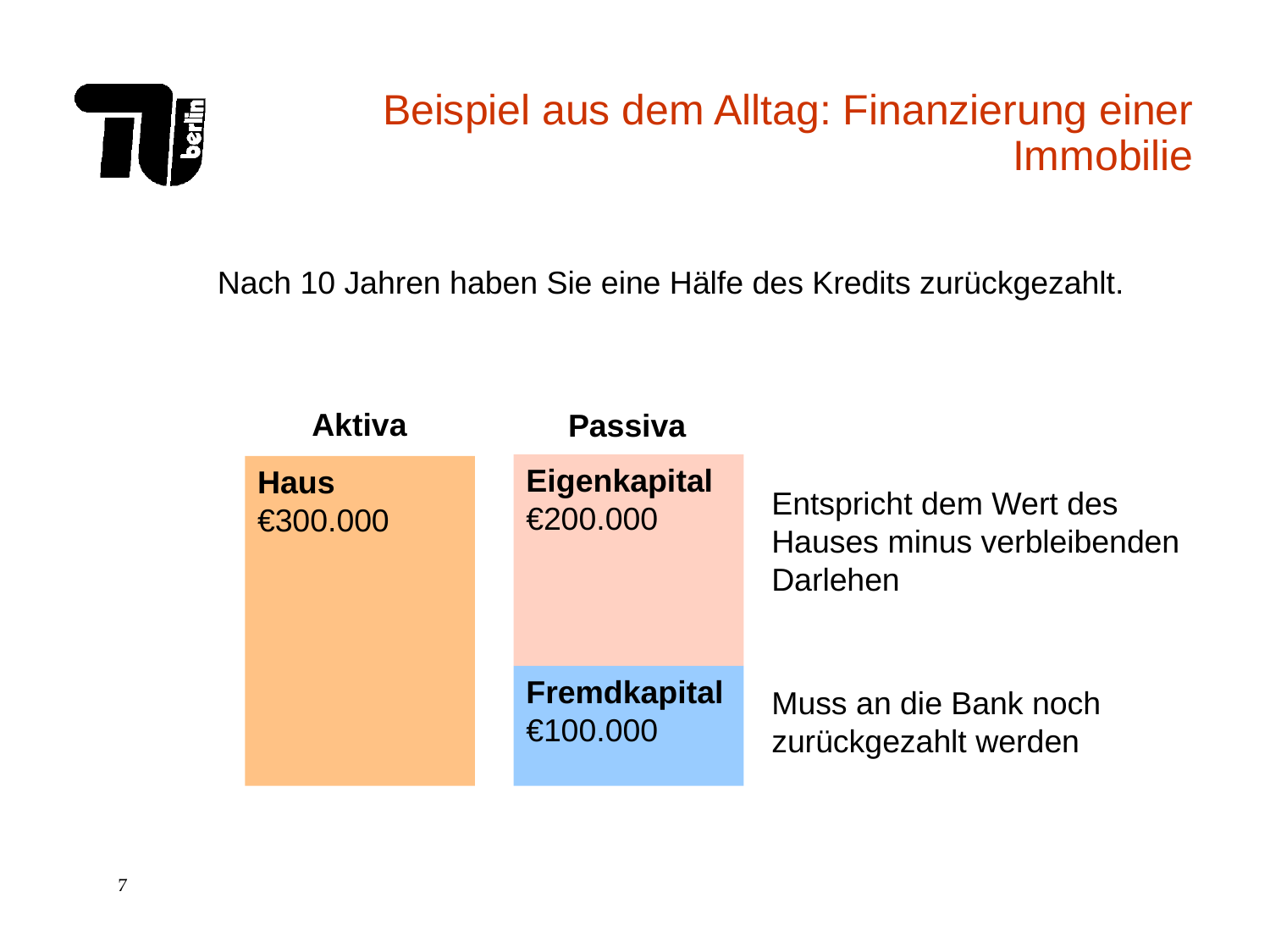

# Beispiel aus dem Alltag: Finanzierung einer Immobilie

Nach 10 Jahren haben Sie eine Hälfe des Kredits zurückgezahlt.
Aktiva
Passiva
Eigenkapital
€200.000
Haus
€300.000
Entspricht dem Wert des Hauses minus verbleibenden Darlehen
Fremdkapital
€100.000
Muss an die Bank noch zurückgezahlt werden